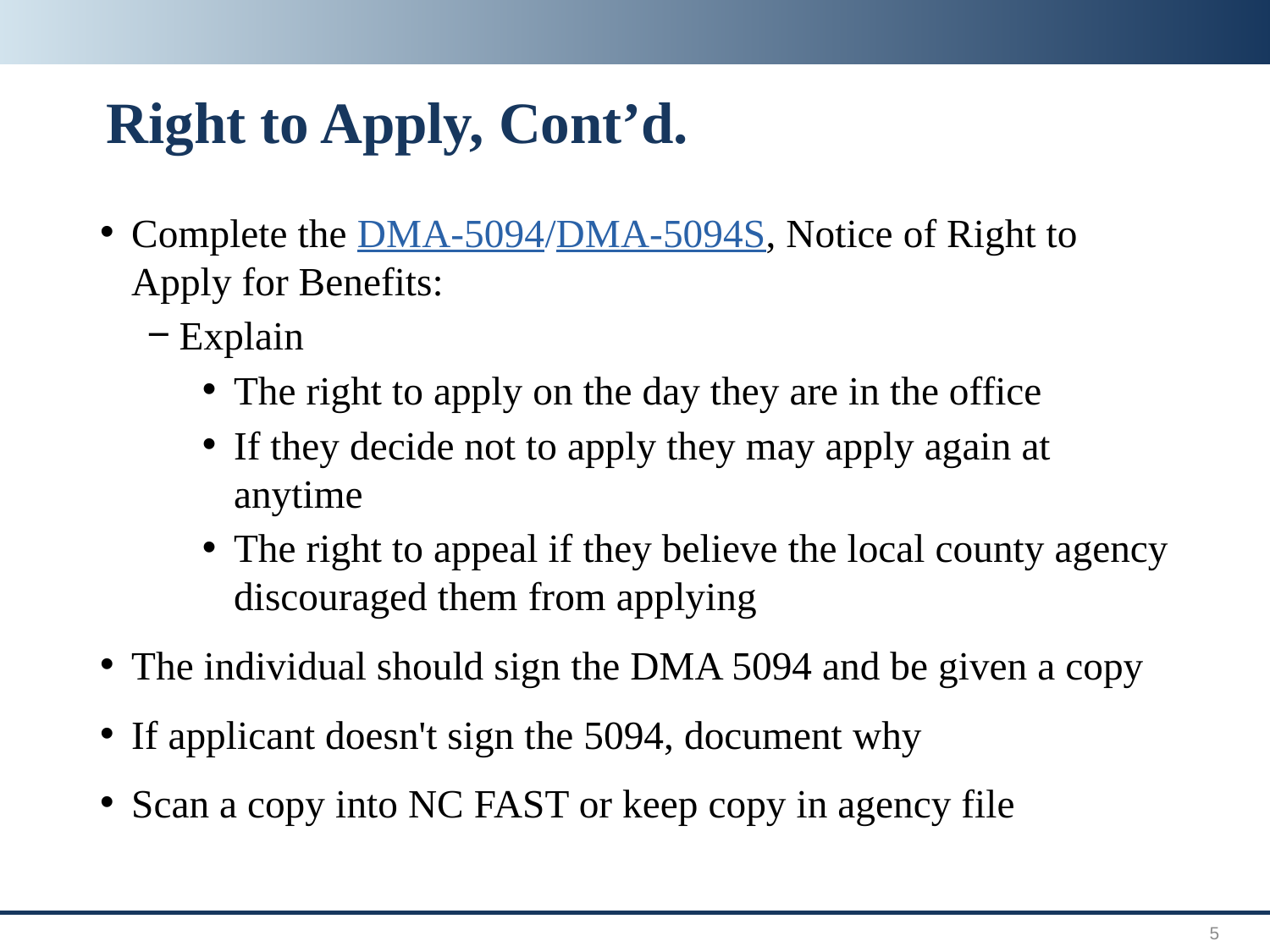

# Right to Apply, Cont’d.
Complete the DMA-5094/DMA-5094S, Notice of Right to Apply for Benefits:
Explain
The right to apply on the day they are in the office
If they decide not to apply they may apply again at anytime
The right to appeal if they believe the local county agency discouraged them from applying
The individual should sign the DMA 5094 and be given a copy
If applicant doesn't sign the 5094, document why
Scan a copy into NC FAST or keep copy in agency file

5